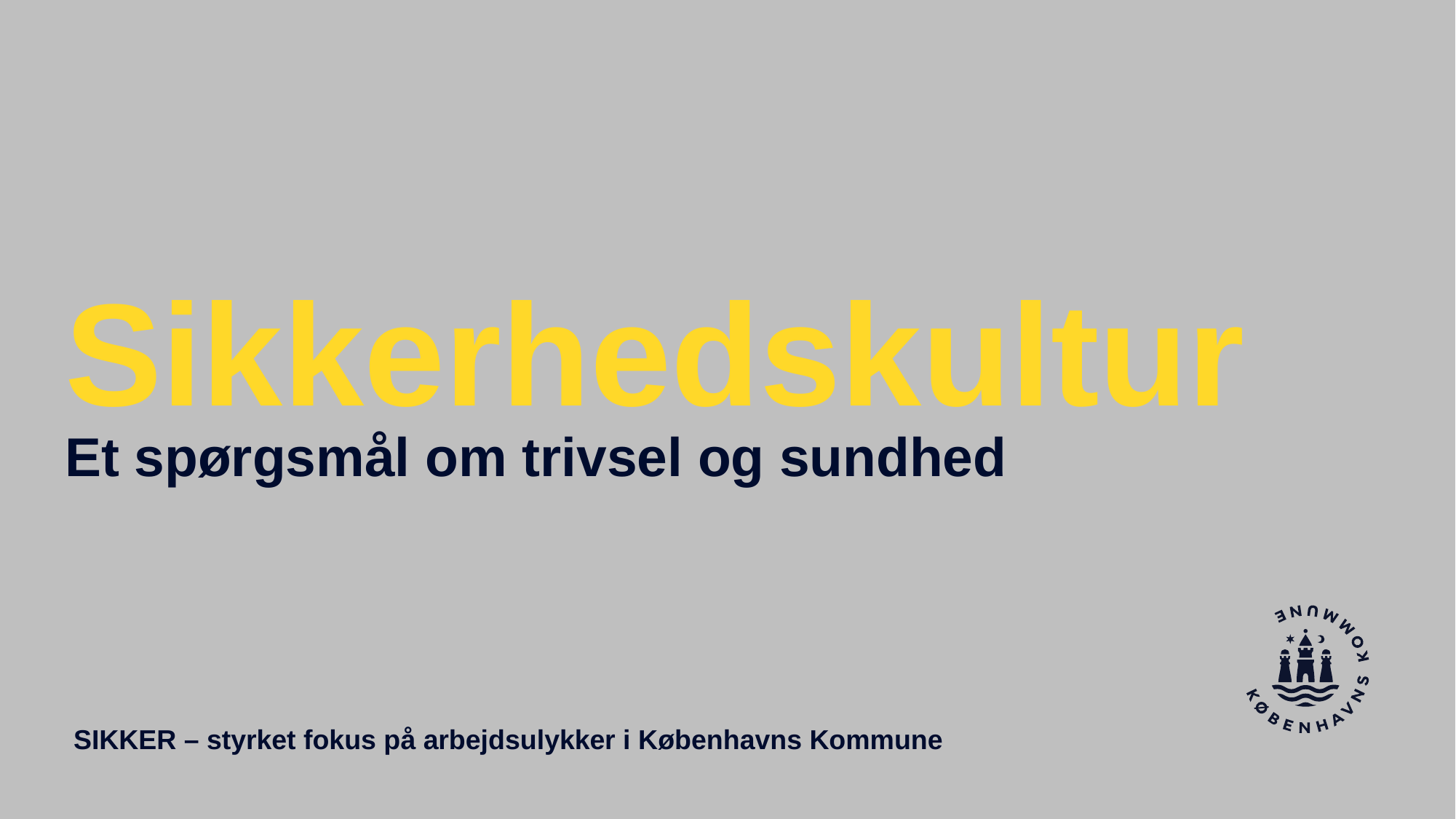

# Sikkerhedskultur
Et spørgsmål om trivsel og sundhed
SIKKER – styrket fokus på arbejdsulykker i Københavns Kommune
Sidehoved
1